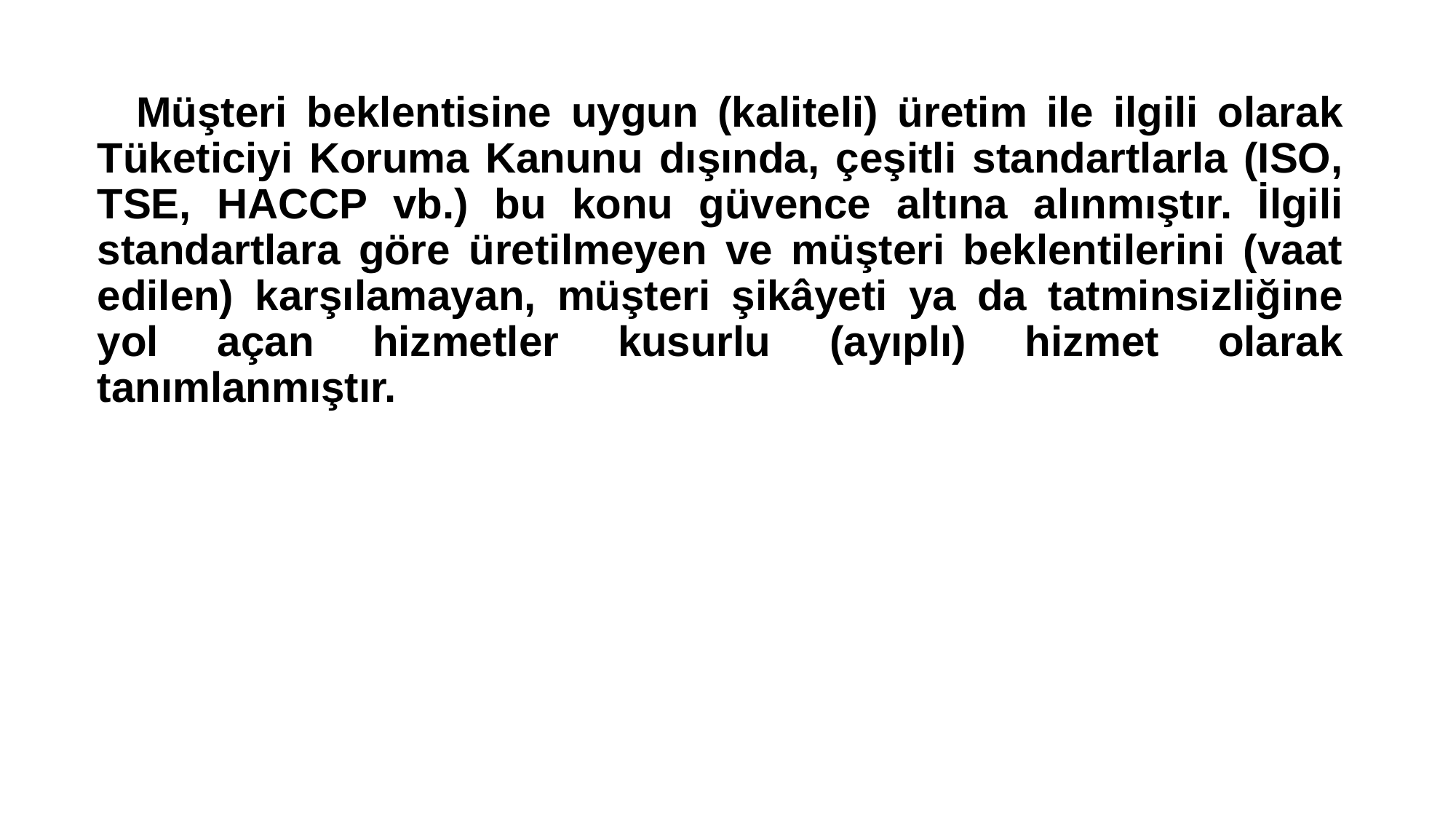

Müşteri beklentisine uygun (kaliteli) üretim ile ilgili olarak Tüketiciyi Koruma Kanunu dışında, çeşitli standartlarla (ISO, TSE, HACCP vb.) bu konu güvence altına alınmıştır. İlgili standartlara göre üretilmeyen ve müşteri beklentilerini (vaat edilen) karşılamayan, müşteri şikâyeti ya da tatminsizliğine yol açan hizmetler kusurlu (ayıplı) hizmet olarak tanımlanmıştır.